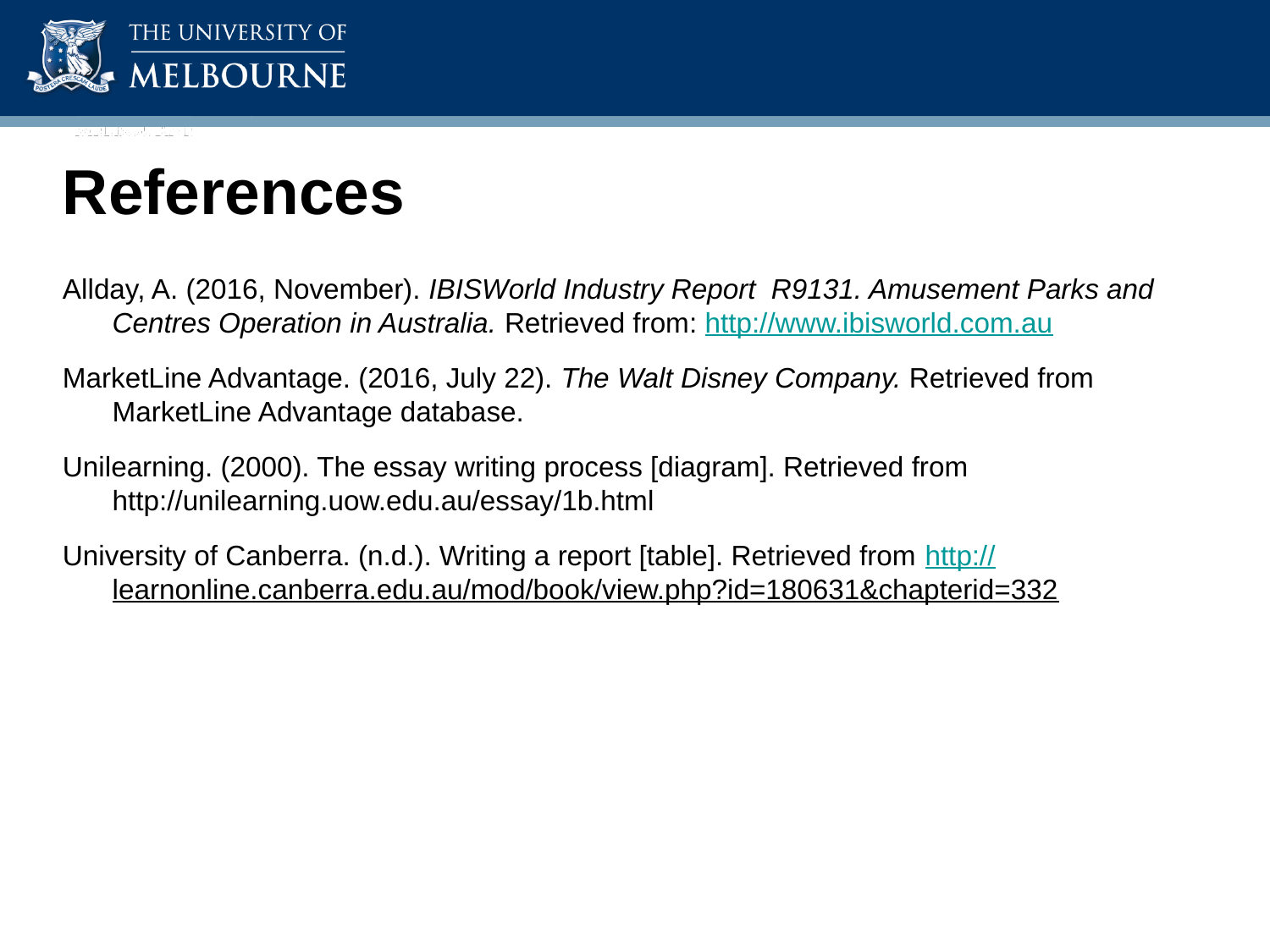

# References
Allday, A. (2016, November). IBISWorld Industry Report  R9131. Amusement Parks and Centres Operation in Australia. Retrieved from: http://www.ibisworld.com.au
MarketLine Advantage. (2016, July 22). The Walt Disney Company. Retrieved from MarketLine Advantage database.
Unilearning. (2000). The essay writing process [diagram]. Retrieved from http://unilearning.uow.edu.au/essay/1b.html
University of Canberra. (n.d.). Writing a report [table]. Retrieved from http://learnonline.canberra.edu.au/mod/book/view.php?id=180631&chapterid=332